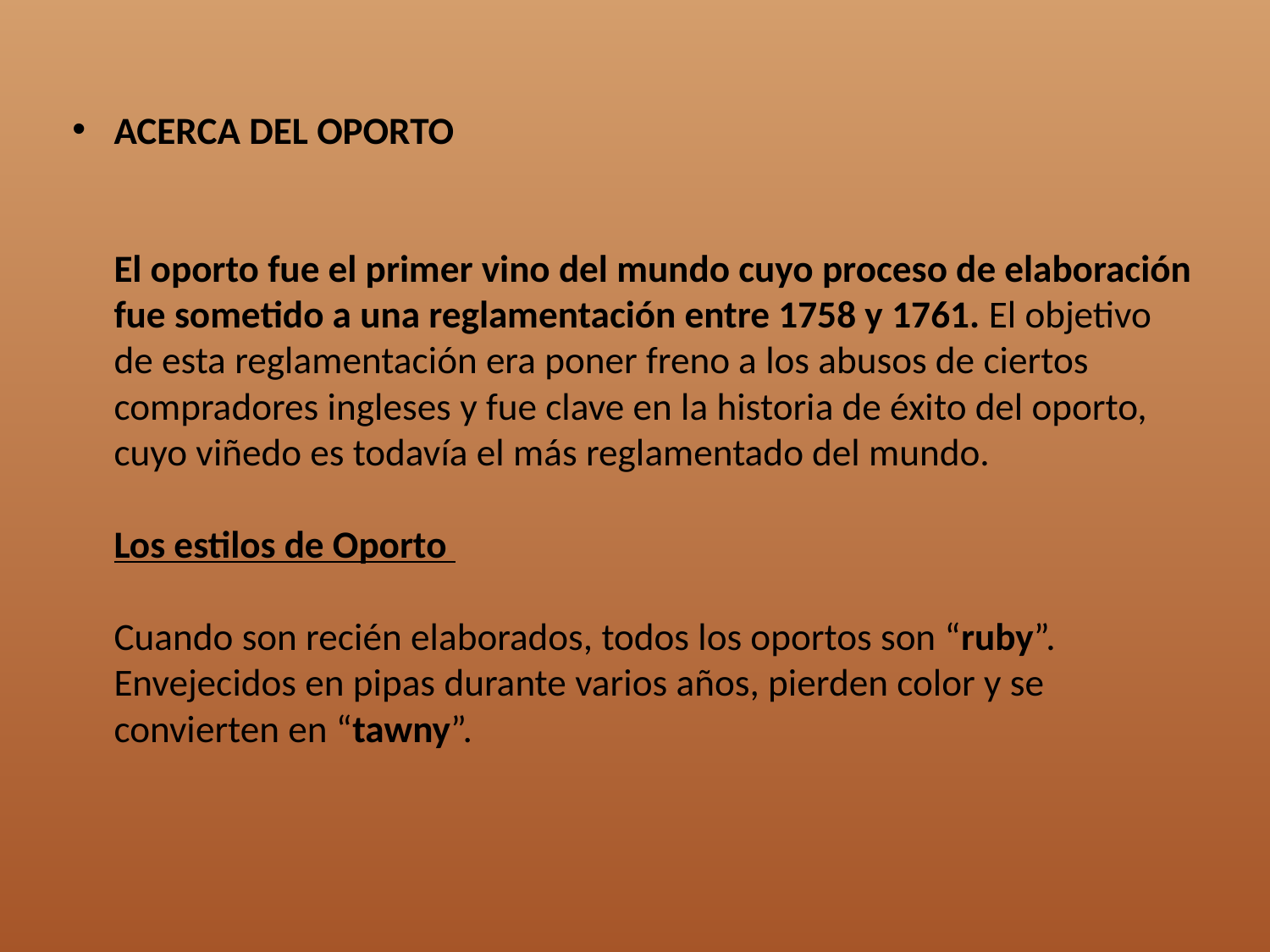

ACERCA DEL OPORTO
El oporto fue el primer vino del mundo cuyo proceso de elaboración fue sometido a una reglamentación entre 1758 y 1761. El objetivo de esta reglamentación era poner freno a los abusos de ciertos compradores ingleses y fue clave en la historia de éxito del oporto, cuyo viñedo es todavía el más reglamentado del mundo.
Los estilos de Oporto
Cuando son recién elaborados, todos los oportos son “ruby”. Envejecidos en pipas durante varios años, pierden color y se convierten en “tawny”.